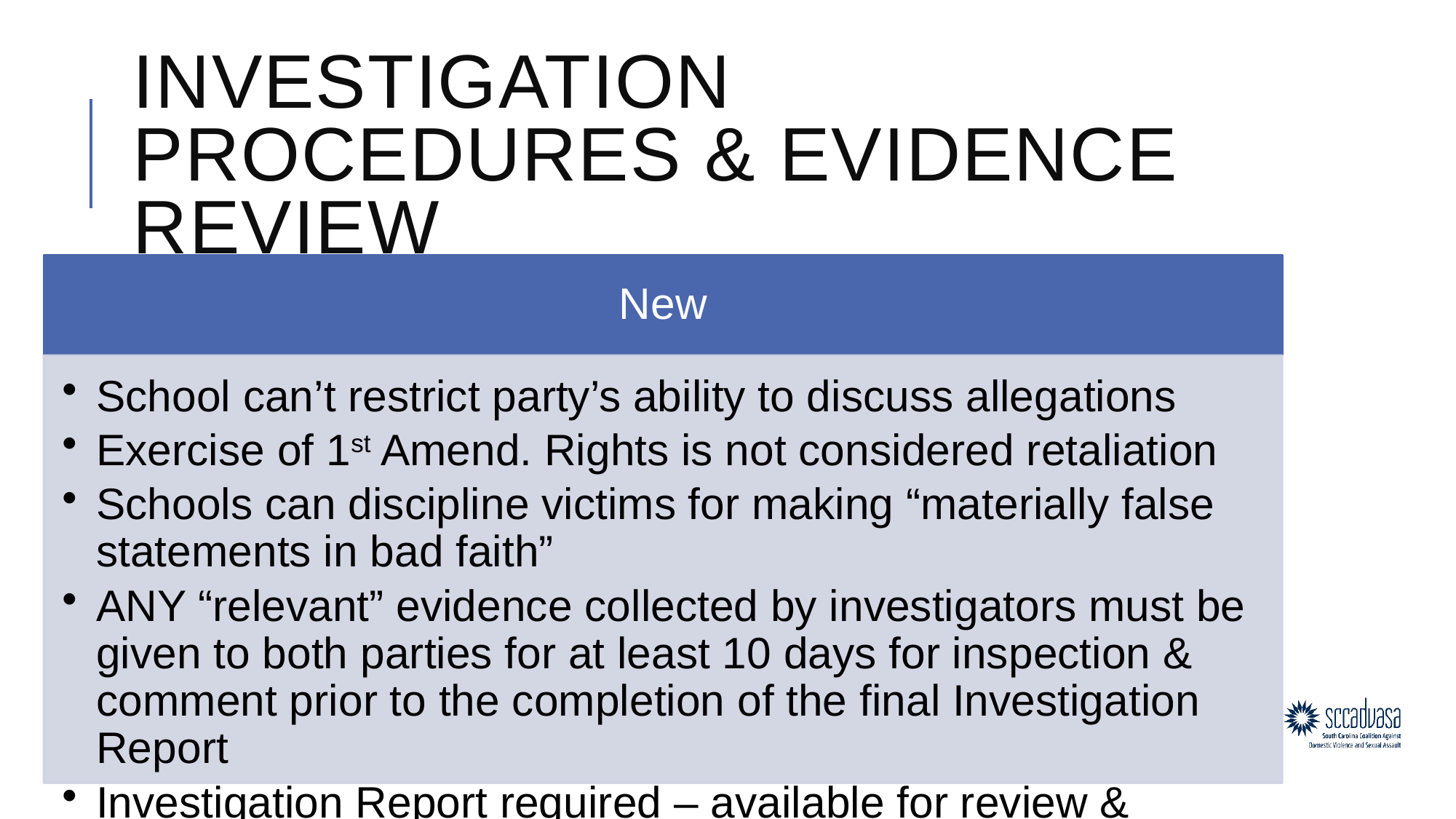

# Investigation procedures & Evidence review
New
School can’t restrict party’s ability to discuss allegations
Exercise of 1st Amend. Rights is not considered retaliation
Schools can discipline victims for making “materially false statements in bad faith”
ANY “relevant” evidence collected by investigators must be given to both parties for at least 10 days for inspection & comment prior to the completion of the final Investigation Report
Investigation Report required – available for review & comment